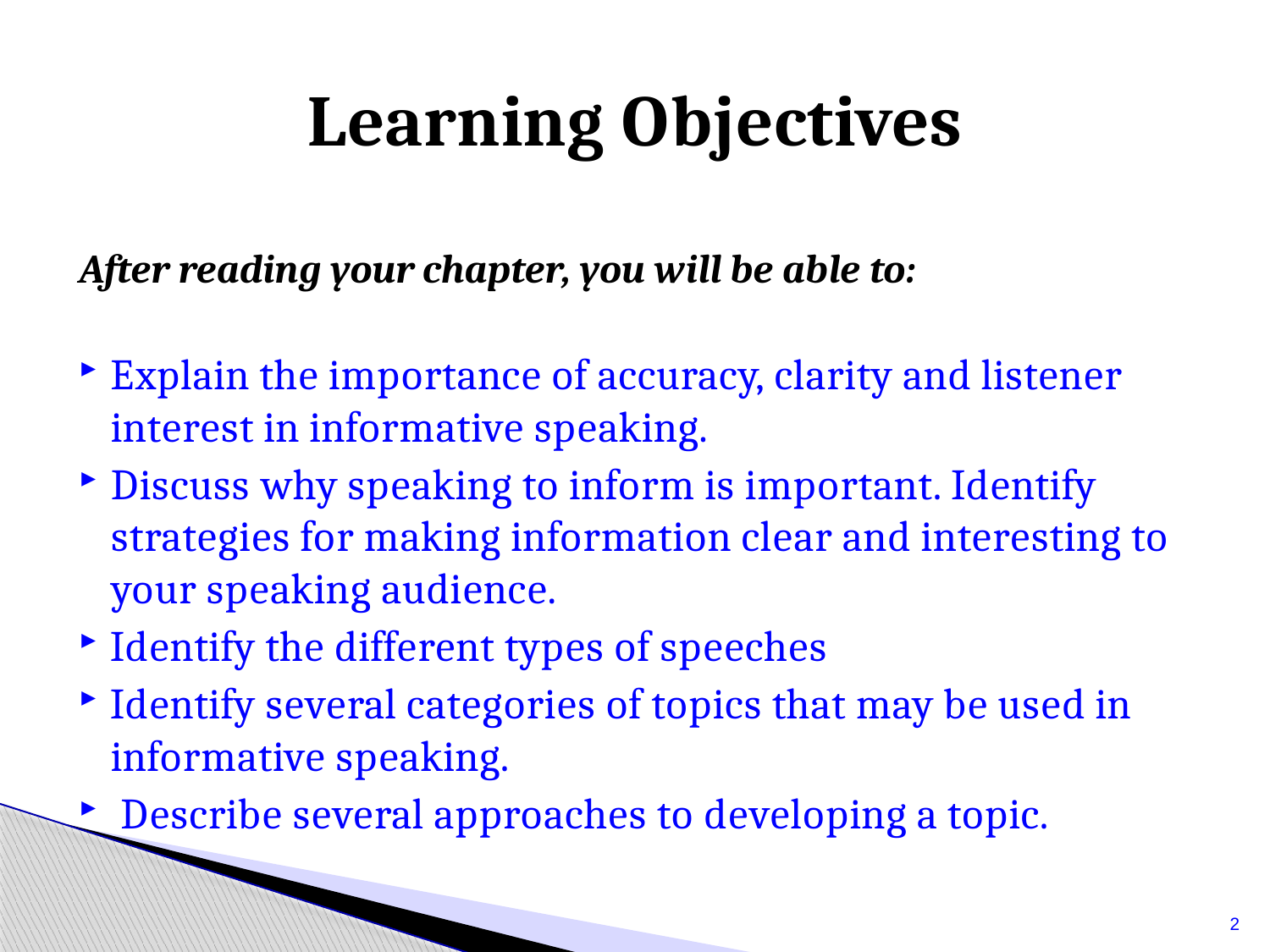

# Learning Objectives
After reading your chapter, you will be able to:

Explain the importance of accuracy, clarity and listener interest in informative speaking.
Discuss why speaking to inform is important. Identify strategies for making information clear and interesting to your speaking audience.
Identify the different types of speeches
Identify several categories of topics that may be used in informative speaking.
 Describe several approaches to developing a topic.

2